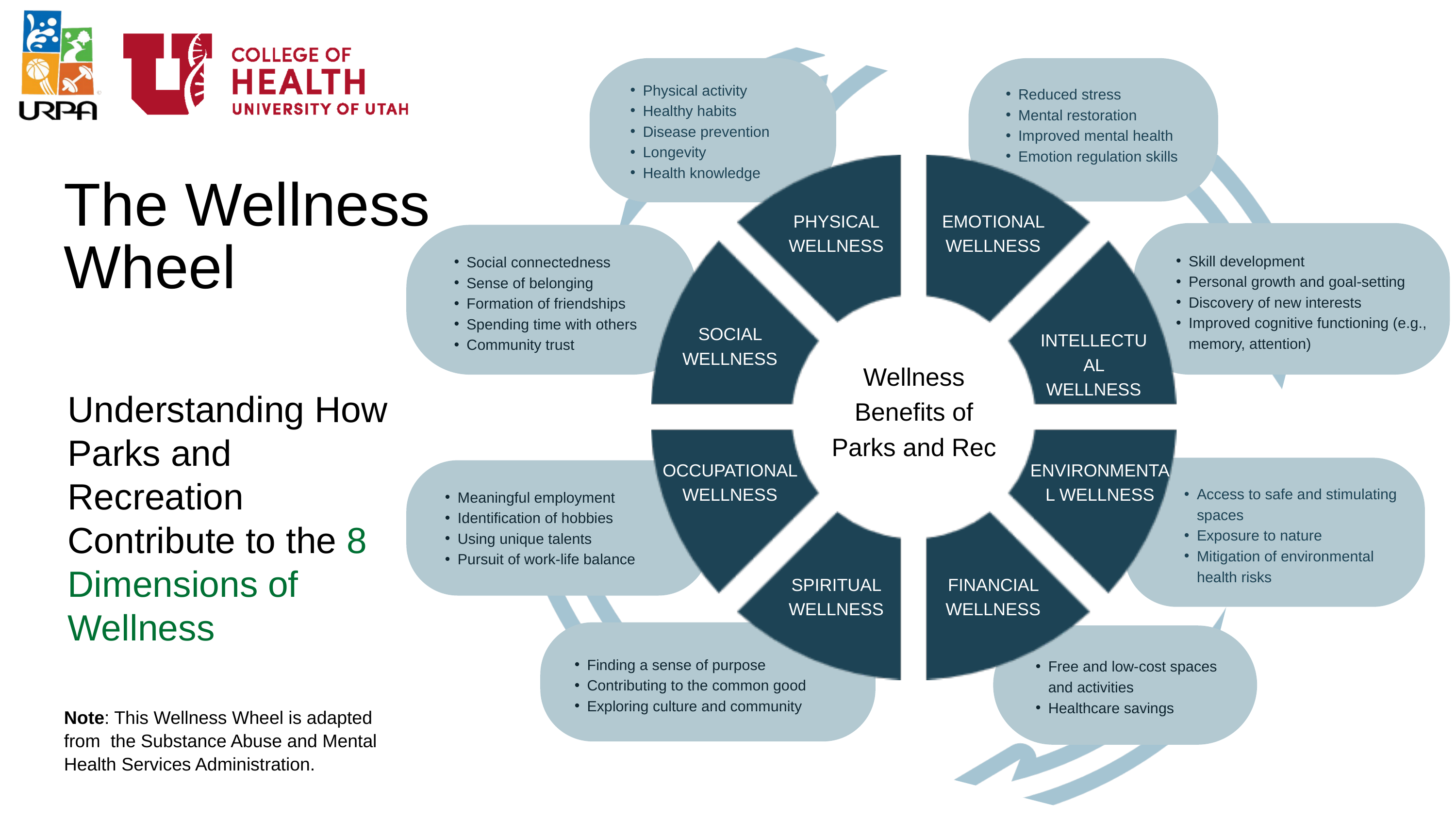

Physical activity
Healthy habits
Disease prevention
Longevity
Health knowledge
Reduced stress
Mental restoration
Improved mental health
Emotion regulation skills

PHYSICAL WELLNESS
EMOTIONAL WELLNESS

Skill development
Personal growth and goal-setting
Discovery of new interests
Improved cognitive functioning (e.g., memory, attention)
Social connectedness
Sense of belonging
Formation of friendships
Spending time with others
Community trust
SOCIAL WELLNESS
INTELLECTUAL WELLNESS
Wellness Benefits of Parks and Rec
OCCUPATIONAL WELLNESS
ENVIRONMENTAL WELLNESS

Access to safe and stimulating spaces
Exposure to nature
Mitigation of environmental health risks
Meaningful employment
Identification of hobbies
Using unique talents
Pursuit of work-life balance
SPIRITUAL WELLNESS
FINANCIAL WELLNESS

Finding a sense of purpose
Contributing to the common good
Exploring culture and community
Free and low-cost spaces and activities
Healthcare savings

The Wellness Wheel
Understanding How Parks and Recreation Contribute to the 8 Dimensions of Wellness
Note: This Wellness Wheel is adapted from  the Substance Abuse and Mental Health Services Administration.